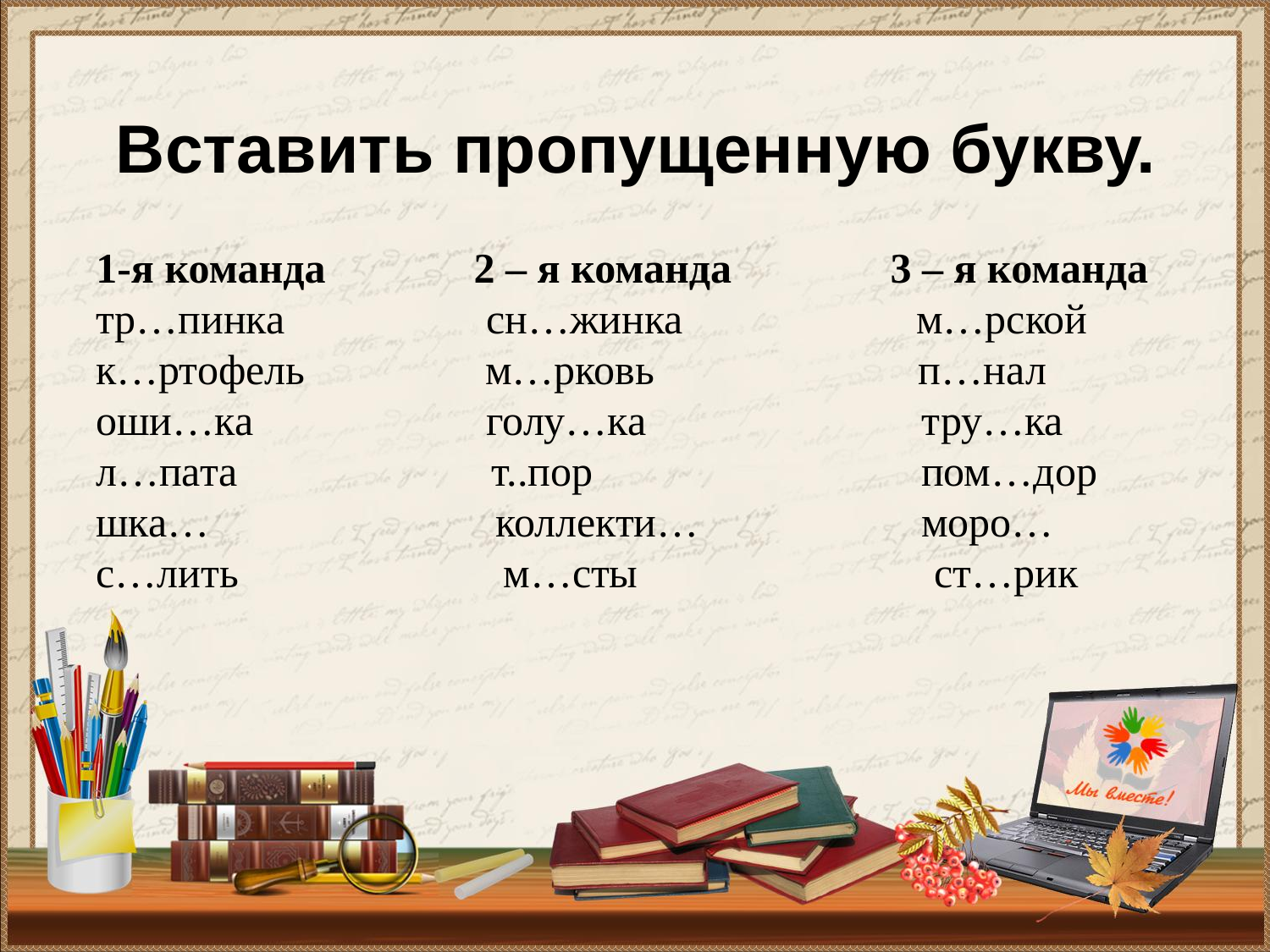

# Вставить пропущенную букву.

1-я команда              2 – я команда               3 – я команда
тр…пинка                   сн…жинка                      м…рской
к…ртофель                 м…рковь                         п…нал
оши…ка                      голу…ка                          тру…ка
л…пата                        т..пор                               пом…дор
шка…                           коллекти…                     моро…
с…лить                         м…сты                            ст…рик